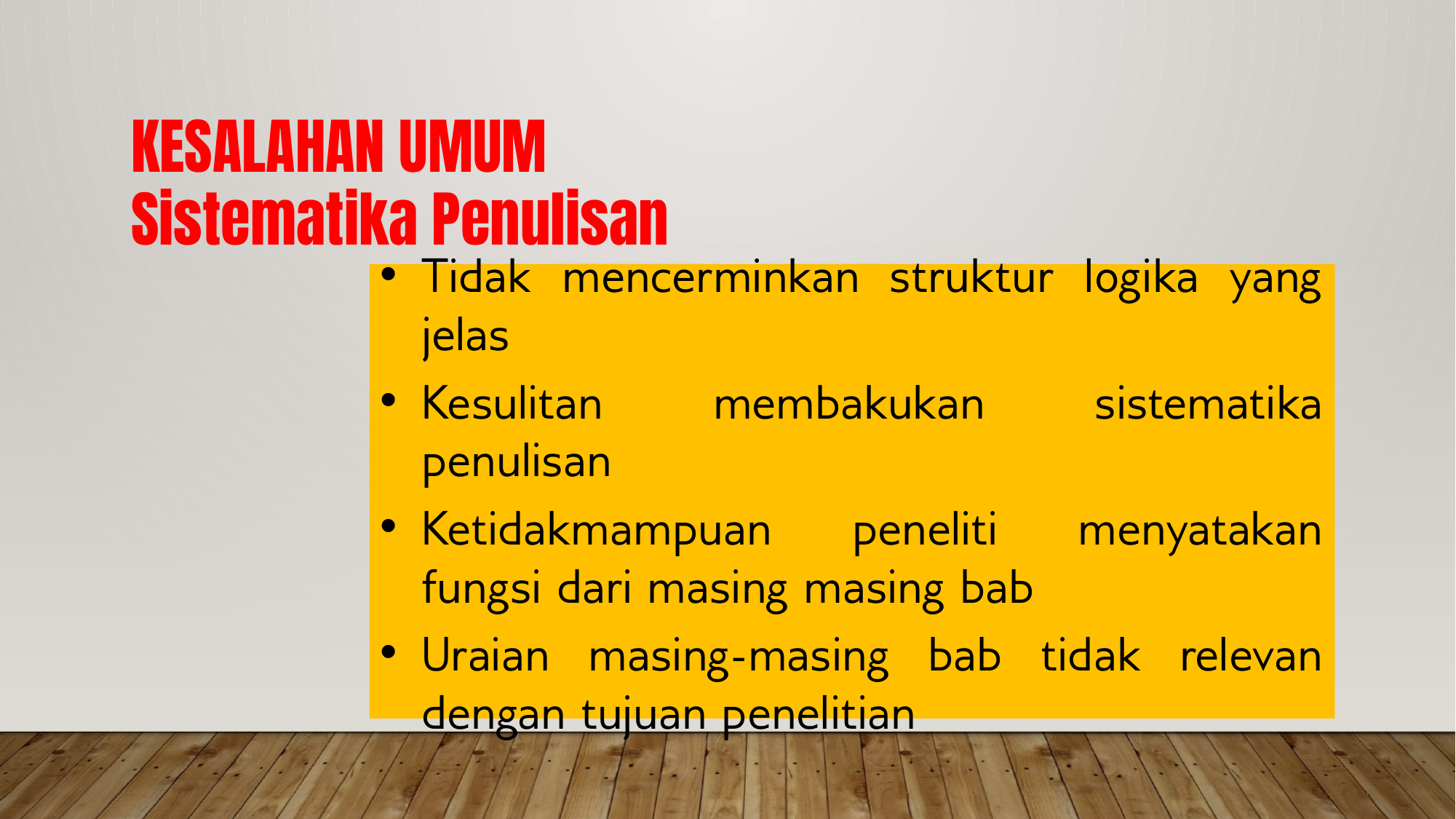

KESALAHAN UMUM Sistematika Penulisan
Tidak mencerminkan struktur logika yang jelas
Kesulitan membakukan sistematika penulisan
Ketidakmampuan peneliti menyatakan fungsi dari masing masing bab
Uraian masing-masing bab tidak relevan dengan tujuan penelitian